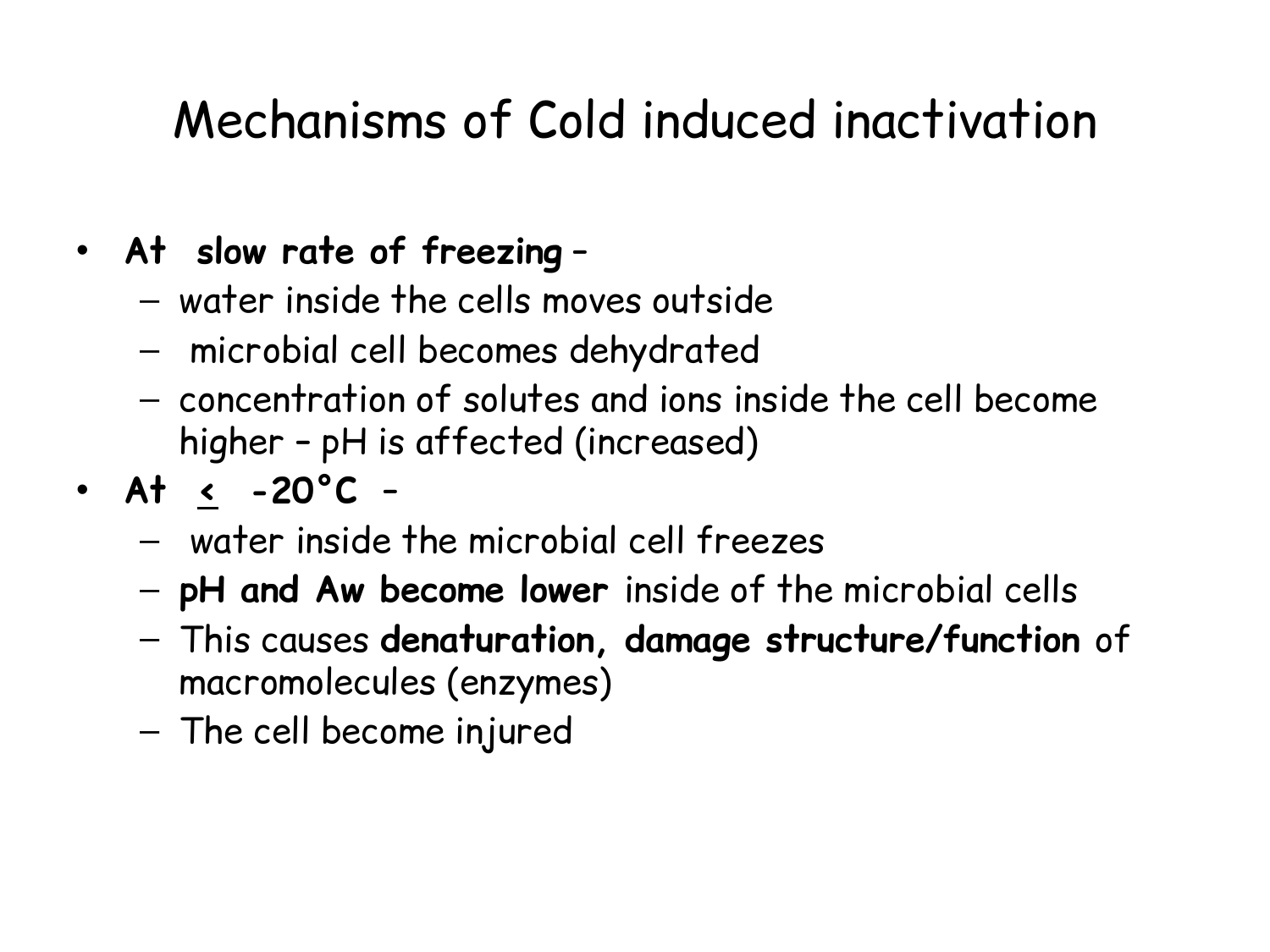

# Mechanisms of Cold induced inactivation
At  slow rate of freezing –
water inside the cells moves outside
 microbial cell becomes dehydrated
concentration of solutes and ions inside the cell become higher – pH is affected (increased)
At  <  -20°C  –
 water inside the microbial cell freezes
pH and Aw become lower inside of the microbial cells
This causes denaturation, damage structure/function of macromolecules (enzymes)
The cell become injured